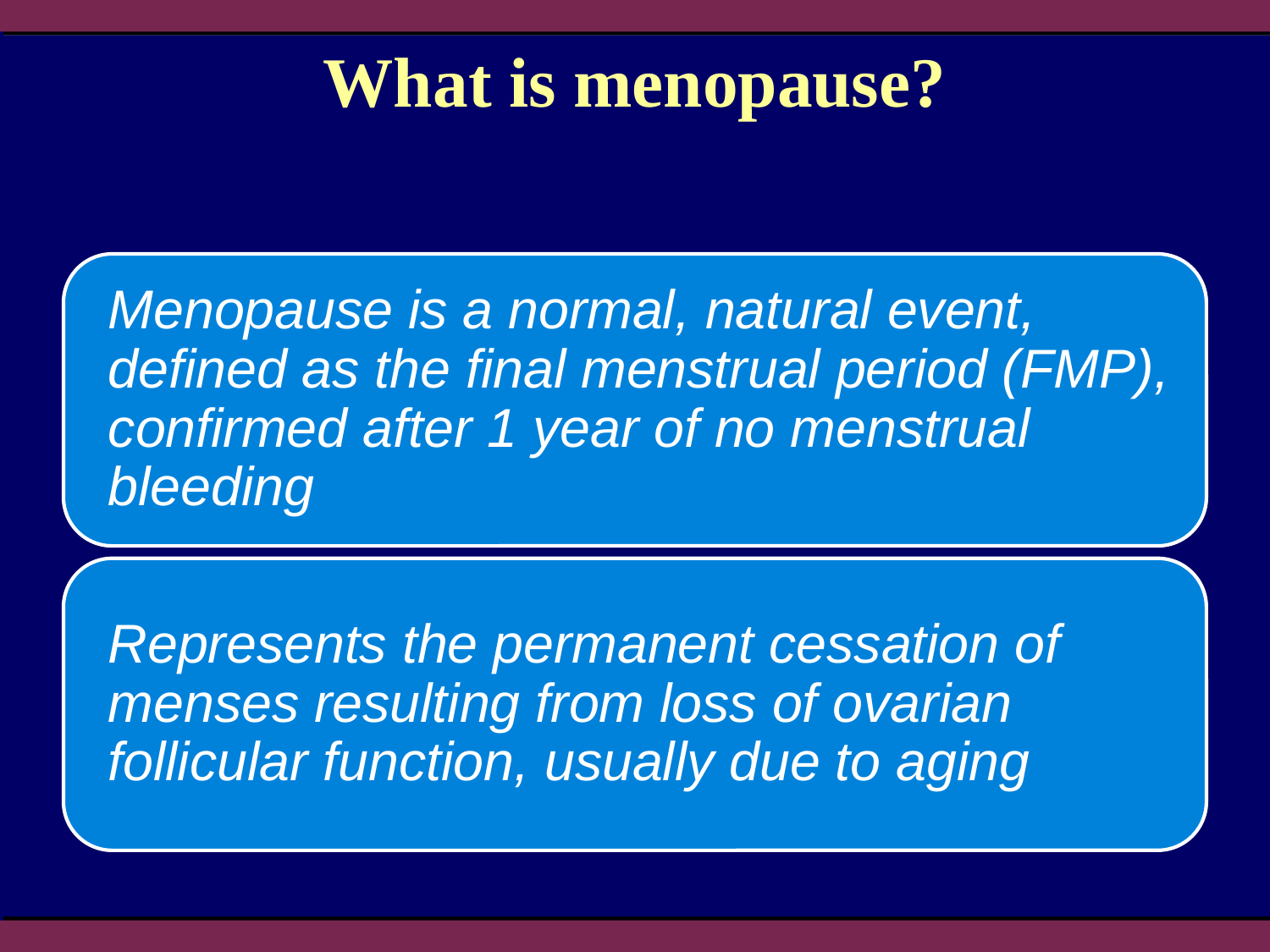

# What is menopause?
Menopause is a normal, natural event, defined as the final menstrual period (FMP), confirmed after 1 year of no menstrual bleeding
Represents the permanent cessation of menses resulting from loss of ovarian follicular function, usually due to aging